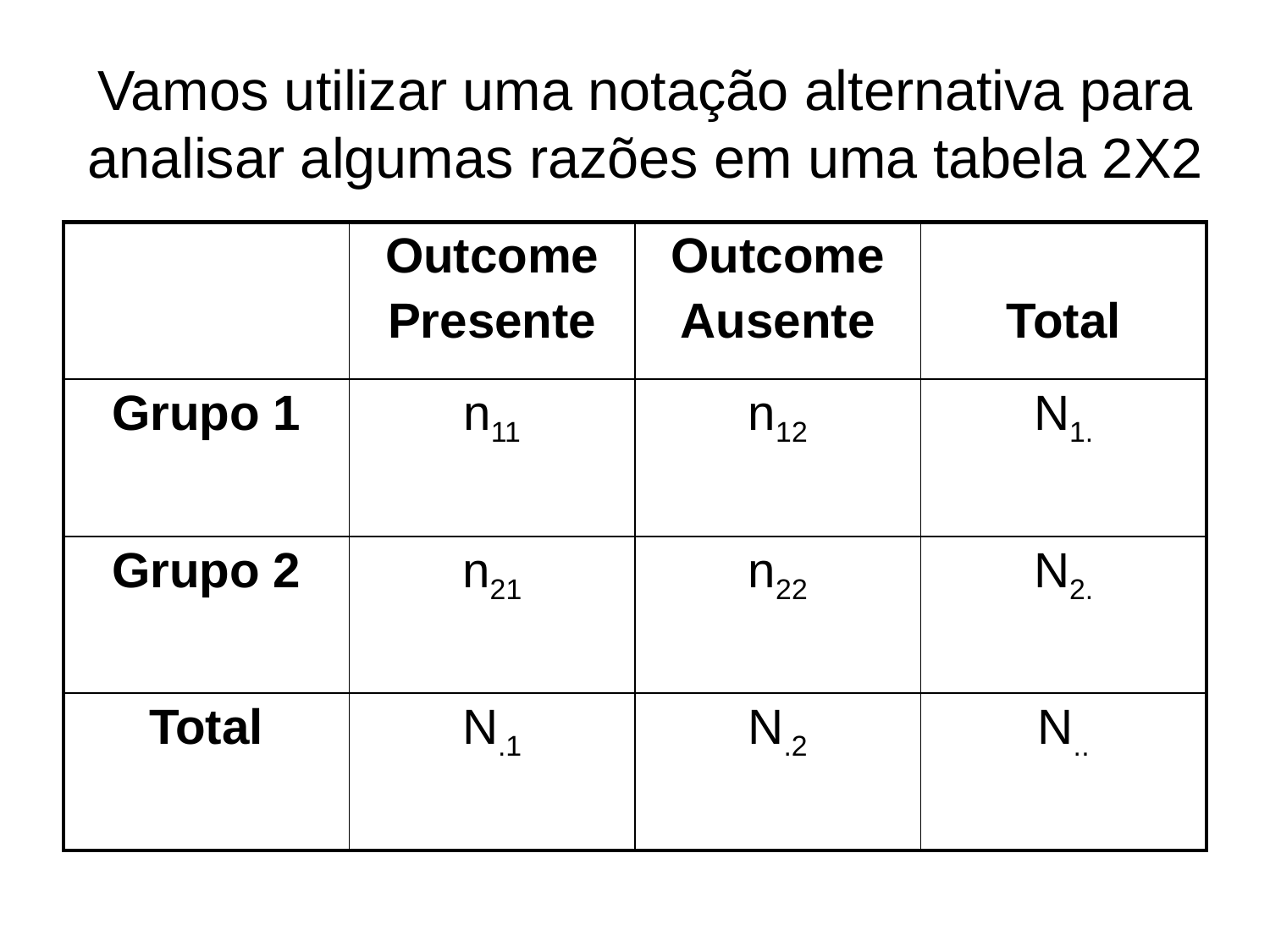

# Vamos utilizar uma notação alternativa para analisar algumas razões em uma tabela 2X2
|  | Outcome Presente | Outcome Ausente | Total |
| --- | --- | --- | --- |
| Grupo 1 | n11 | n12 | N1. |
| Grupo 2 | n21 | n22 | N2. |
| Total | N.1 | N.2 | N.. |